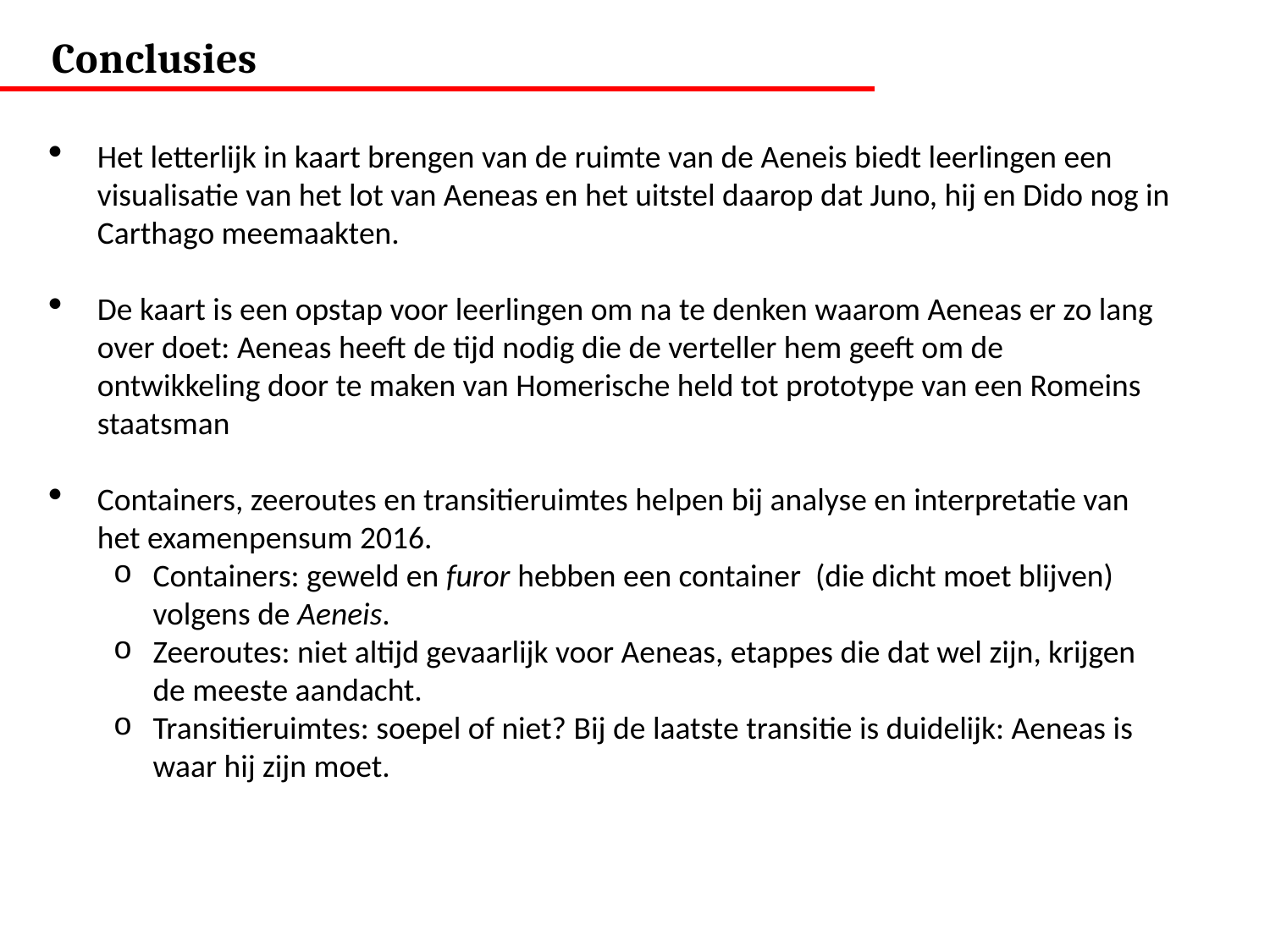

Conclusies
Het letterlijk in kaart brengen van de ruimte van de Aeneis biedt leerlingen een visualisatie van het lot van Aeneas en het uitstel daarop dat Juno, hij en Dido nog in Carthago meemaakten.
De kaart is een opstap voor leerlingen om na te denken waarom Aeneas er zo lang over doet: Aeneas heeft de tijd nodig die de verteller hem geeft om de ontwikkeling door te maken van Homerische held tot prototype van een Romeins staatsman
Containers, zeeroutes en transitieruimtes helpen bij analyse en interpretatie van het examenpensum 2016.
Containers: geweld en furor hebben een container  (die dicht moet blijven) volgens de Aeneis.
Zeeroutes: niet altijd gevaarlijk voor Aeneas, etappes die dat wel zijn, krijgen de meeste aandacht.
Transitieruimtes: soepel of niet? Bij de laatste transitie is duidelijk: Aeneas is waar hij zijn moet.